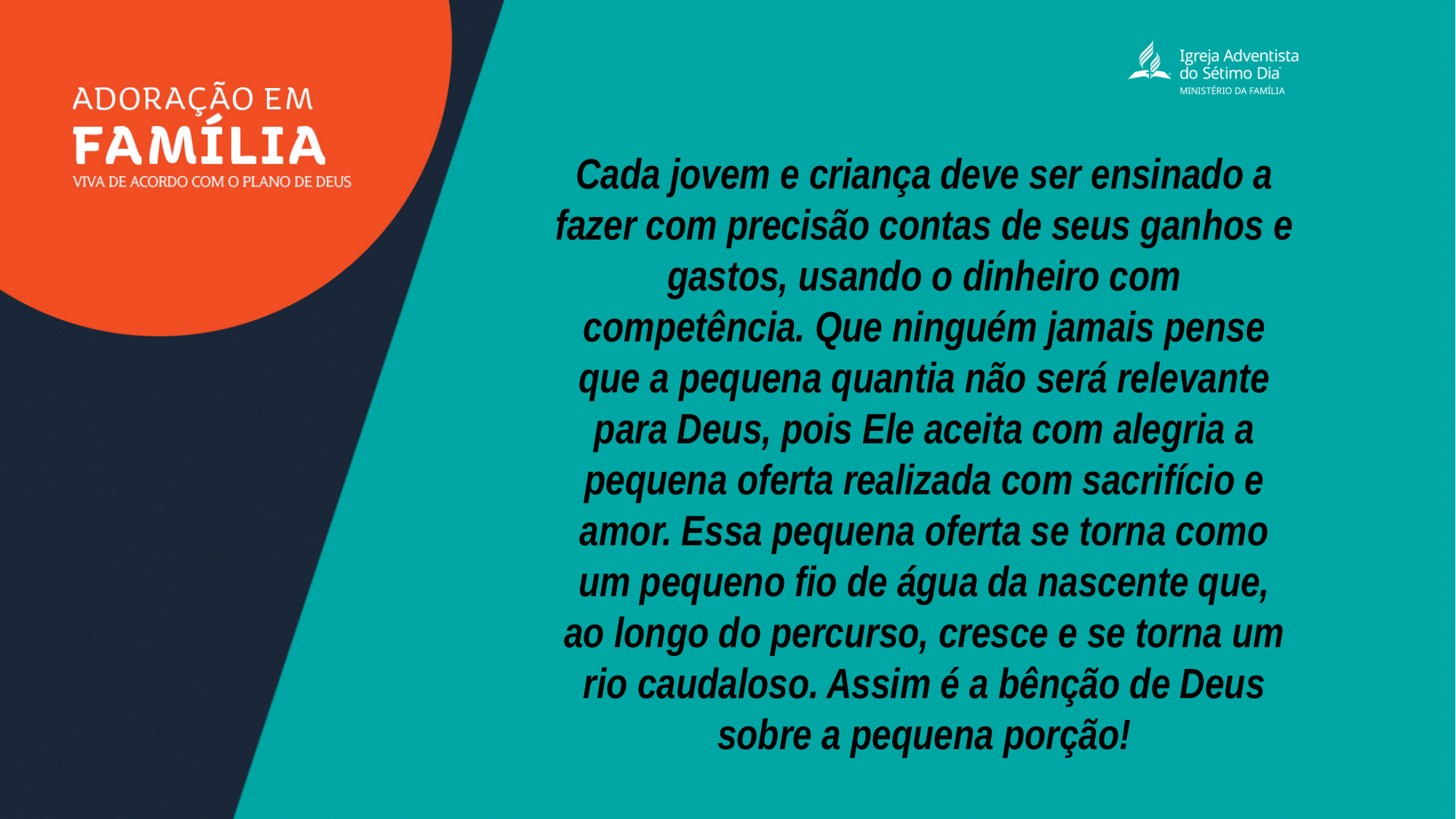

Cada jovem e criança deve ser ensinado a fazer com precisão contas de seus ganhos e gastos, usando o dinheiro com competência. Que ninguém jamais pense que a pequena quantia não será relevante para Deus, pois Ele aceita com alegria a pequena oferta realizada com sacrifício e amor. Essa pequena oferta se torna como um pequeno fio de água da nascente que, ao longo do percurso, cresce e se torna um rio caudaloso. Assim é a bênção de Deus sobre a pequena porção!